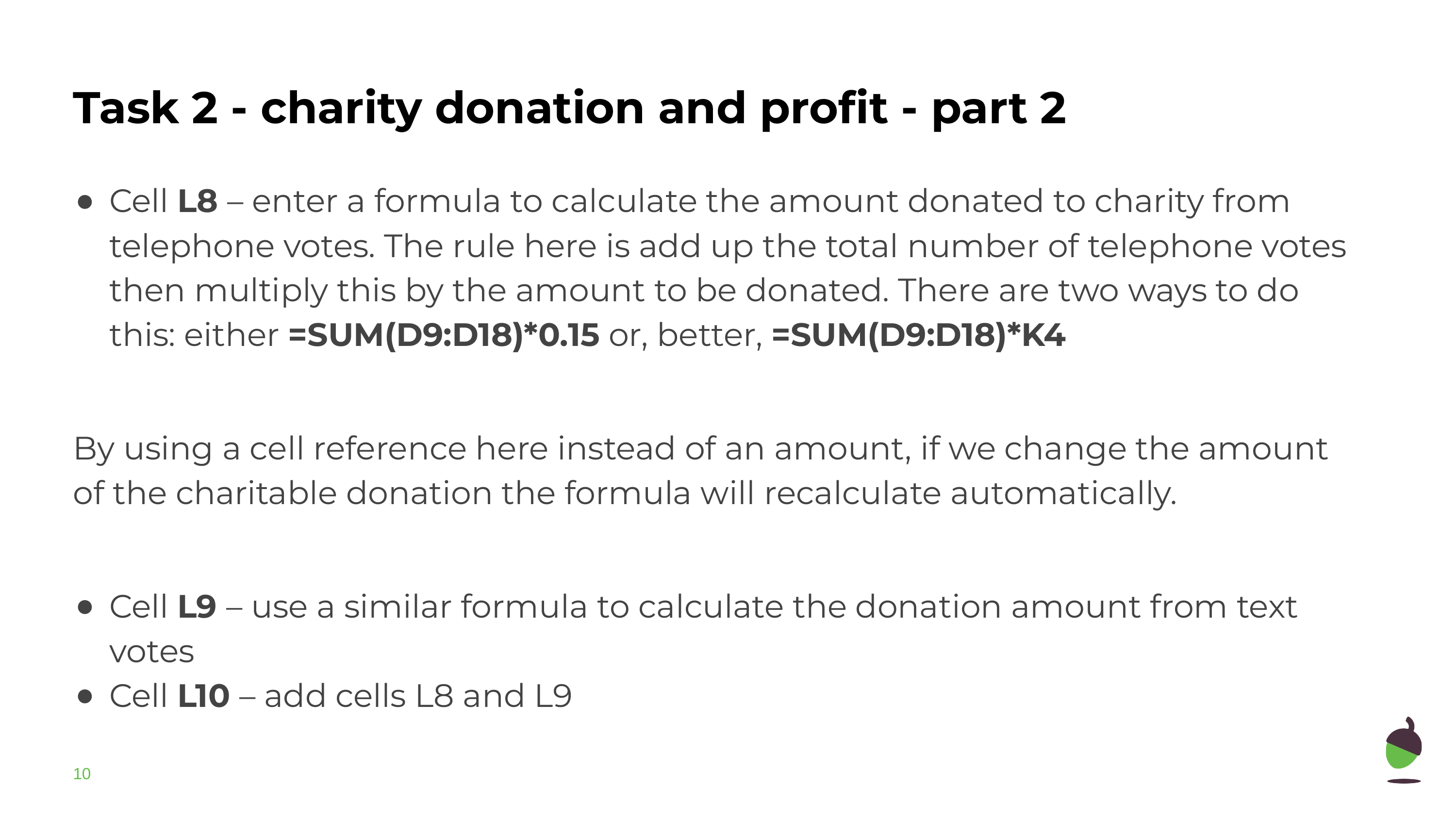

# Task 2 - charity donation and profit - part 2
Cell L8 – enter a formula to calculate the amount donated to charity from telephone votes. The rule here is add up the total number of telephone votes then multiply this by the amount to be donated. There are two ways to do this: either =SUM(D9:D18)*0.15 or, better, =SUM(D9:D18)*K4

By using a cell reference here instead of an amount, if we change the amount of the charitable donation the formula will recalculate automatically.

Cell L9 – use a similar formula to calculate the donation amount from text votes
Cell L10 – add cells L8 and L9

10